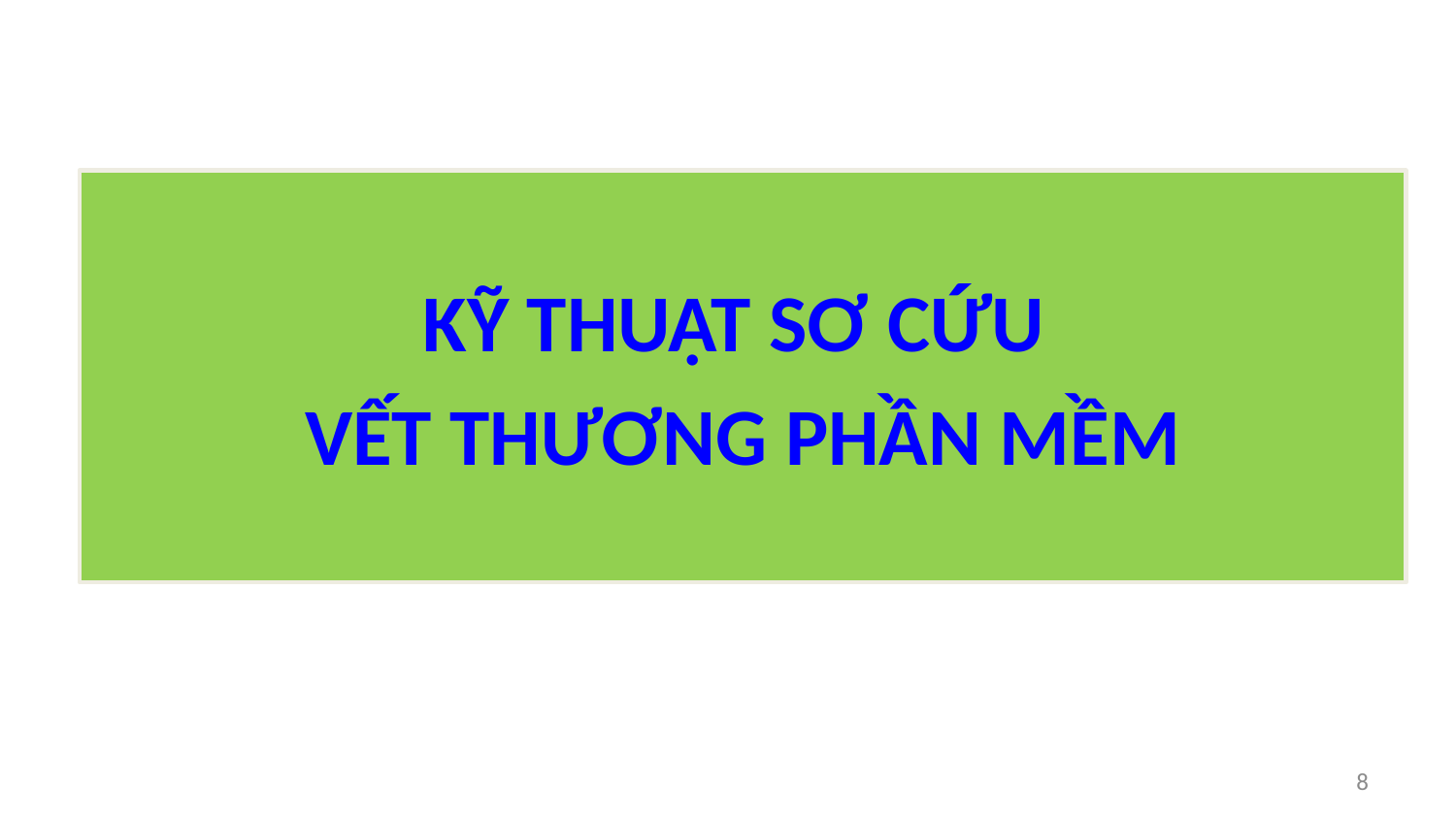

KỸ THUẬT SƠ CỨU
VẾT THƯƠNG PHẦN MỀM
8